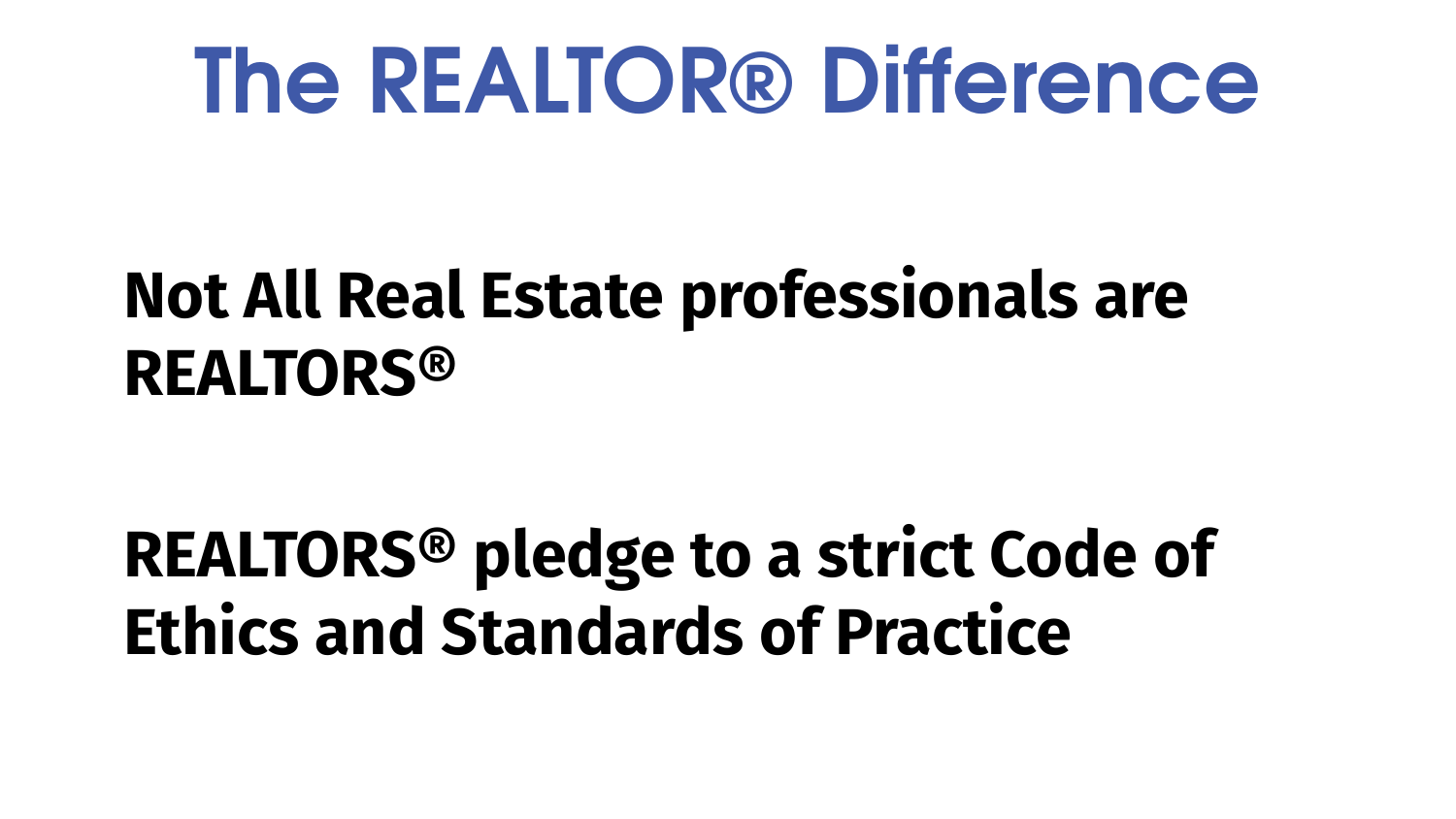

# The REALTOR® Difference
Not All Real Estate professionals are REALTORS®

REALTORS® pledge to a strict Code of Ethics and Standards of Practice